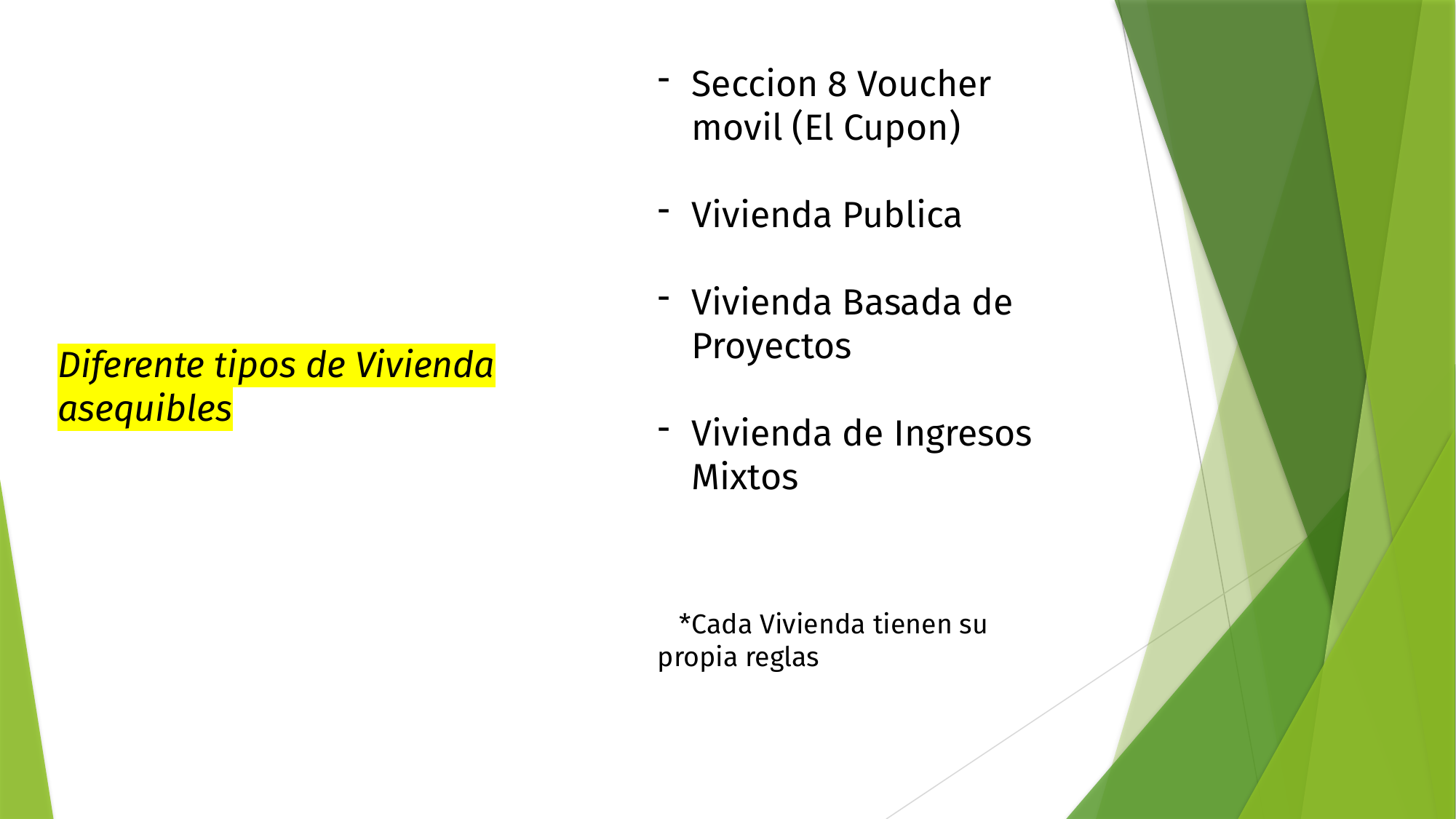

Seccion 8 Voucher movil (El Cupon)

Vivienda Publica

Vivienda Basada de Proyectos

Vivienda de Ingresos Mixtos

   *Cada Vivienda tienen su propia reglas
Diferente tipos de Vivienda asequibles